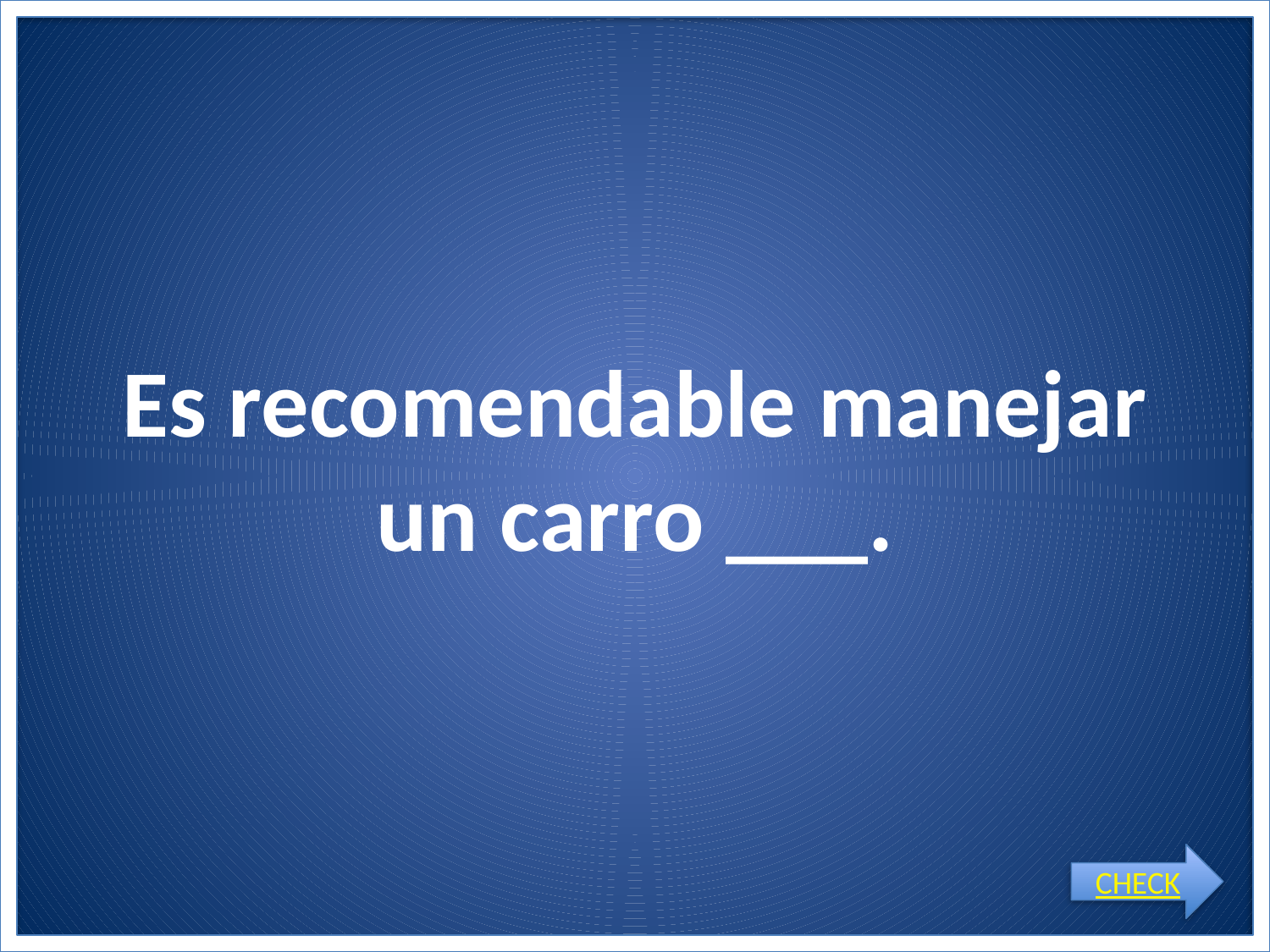

# Es recomendable manejar un carro ___.
CHECK